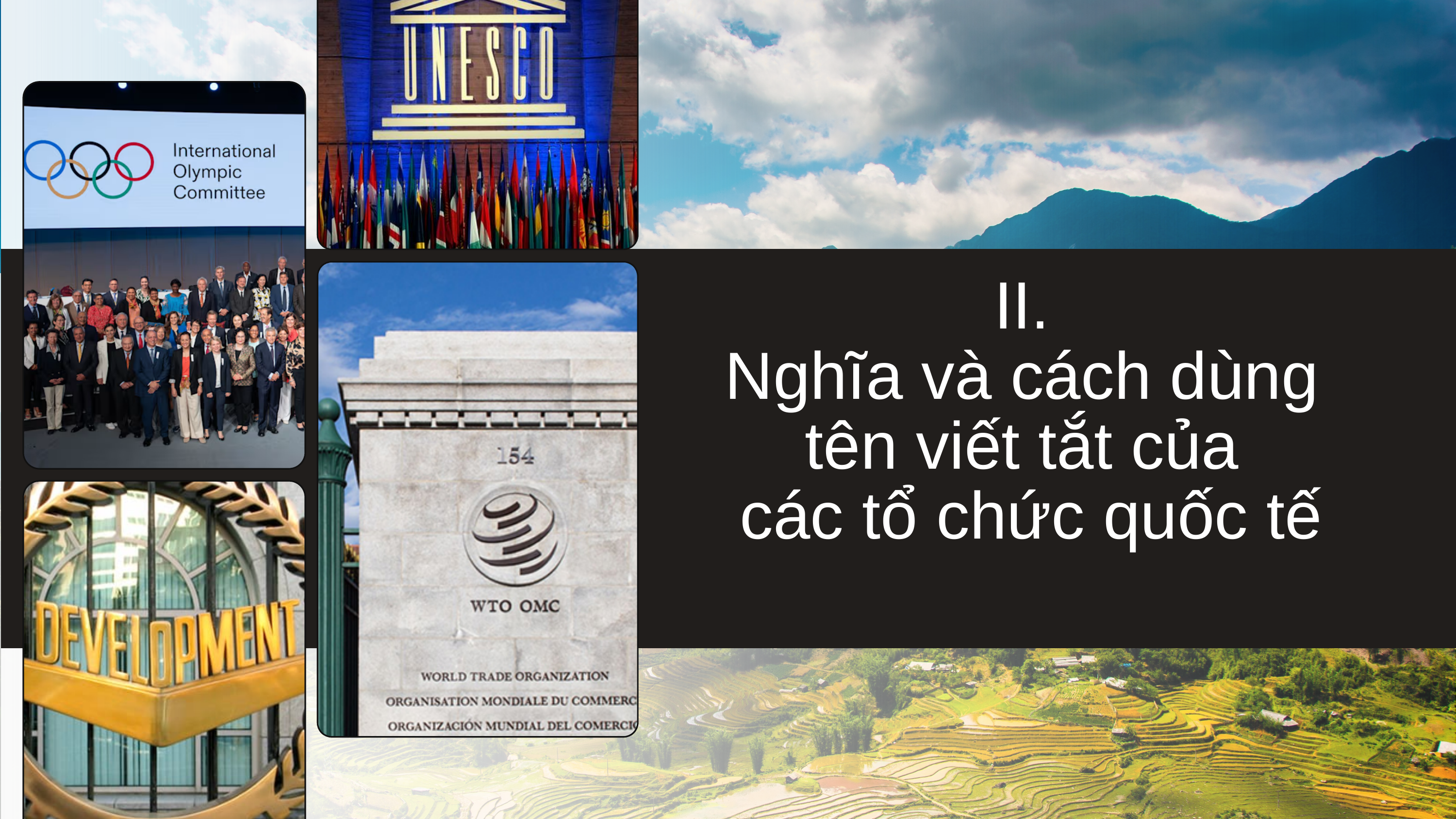

II.
Nghĩa và cách dùng
tên viết tắt của
các tổ chức quốc tế